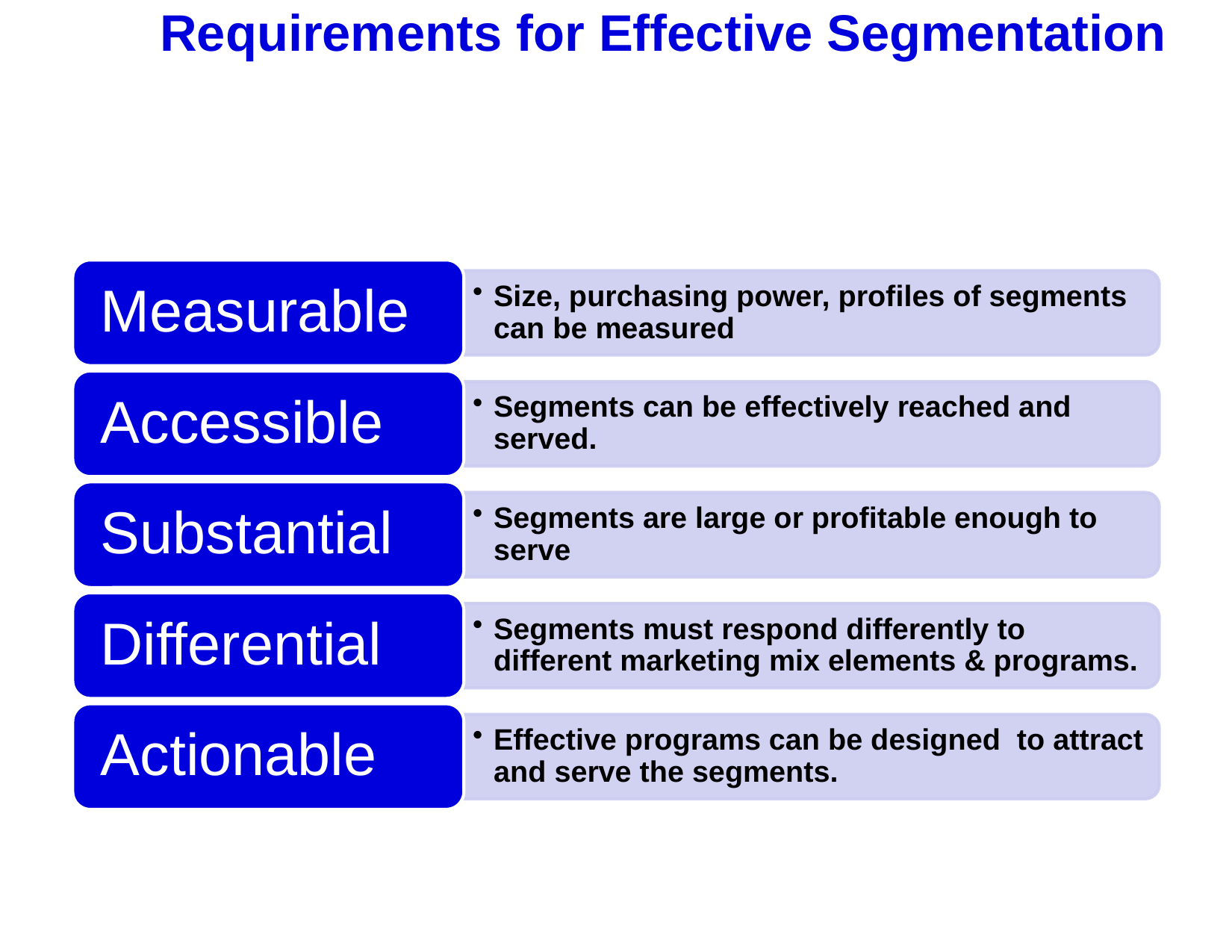

# Requirements for Effective Segmentation
Size, purchasing power, profiles of segments can be measured
Measurable
Segments can be effectively reached and served.
Accessible
Segments are large or profitable enough to serve
Substantial
Segments must respond differently to different marketing mix elements & programs.
Differential
Effective programs can be designed  to attract and serve the segments.
Actionable